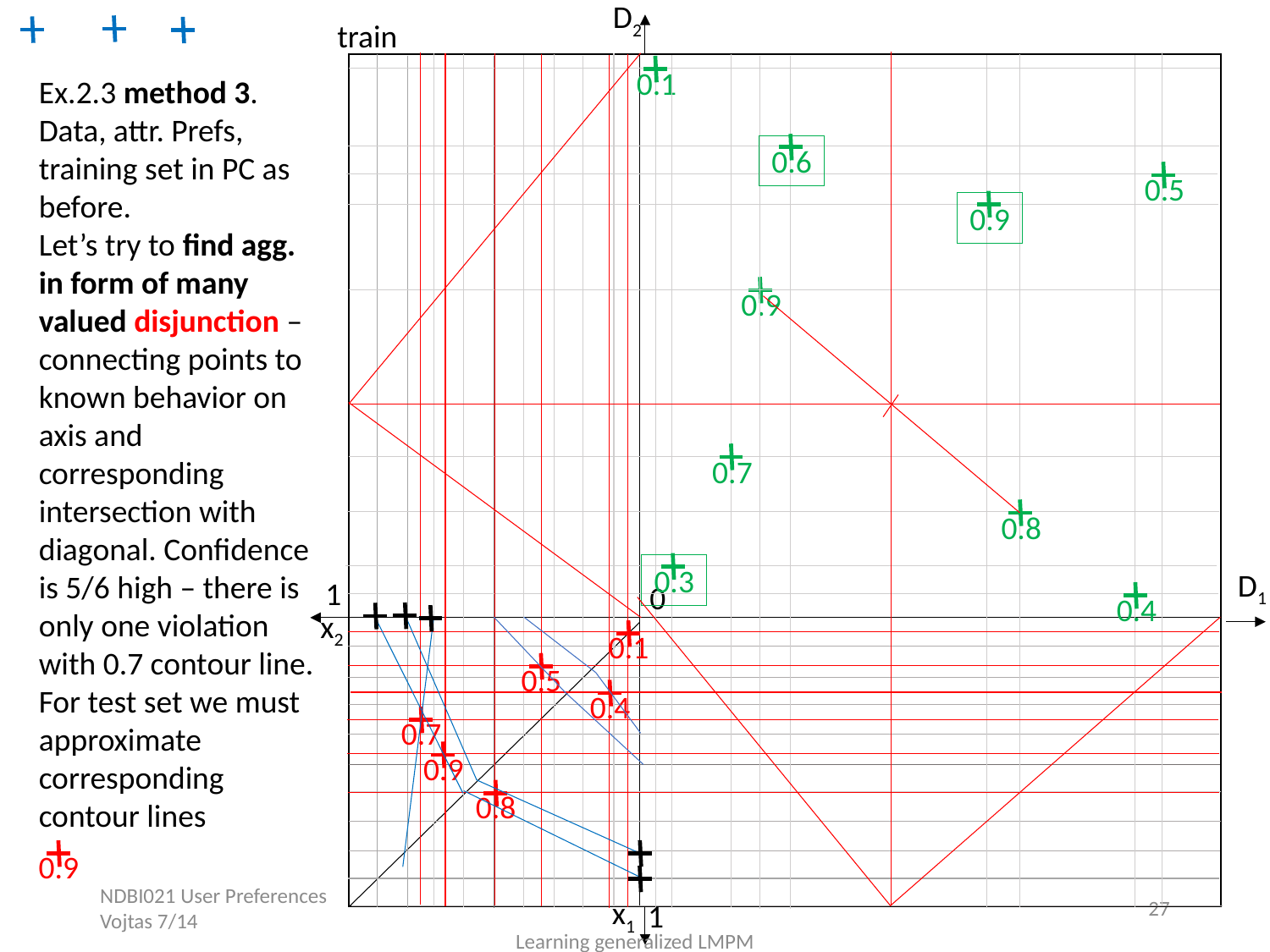

D2

0.1
0.6
0.5
0.9
0.9
0.7
0.8
0.3
D1
1
0
0.4
x2
x1
1
0.1
0.5
0.4
0.7
0.9
0.8
train
Ex.2.3 method 3. Data, attr. Prefs,  training set in PC as before.
Let’s try to find agg. in form of many valued disjunction – connecting points to known behavior on axis and corresponding intersection with diagonal. Confidence is 5/6 high – there is only one violation with 0.7 contour line.
For test set we must approximate corresponding contour lines
0.9
NDBI021 User Preferences Vojtas 7/14
27
Learning generalized LMPM